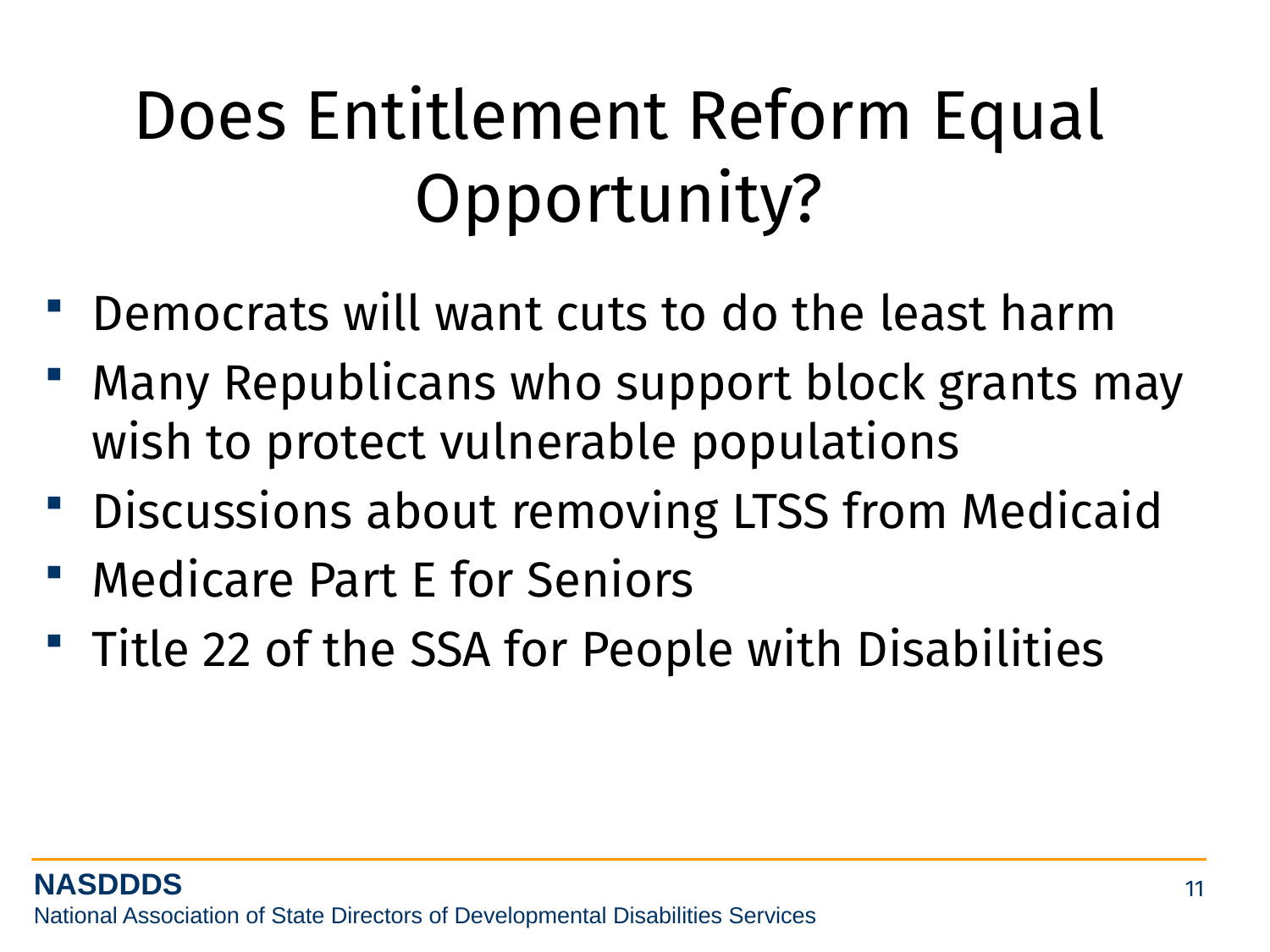

# Does Entitlement Reform Equal Opportunity?
Democrats will want cuts to do the least harm
Many Republicans who support block grants may wish to protect vulnerable populations
Discussions about removing LTSS from Medicaid
Medicare Part E for Seniors
Title 22 of the SSA for People with Disabilities
NASDDDS
National Association of State Directors of Developmental Disabilities Services
11